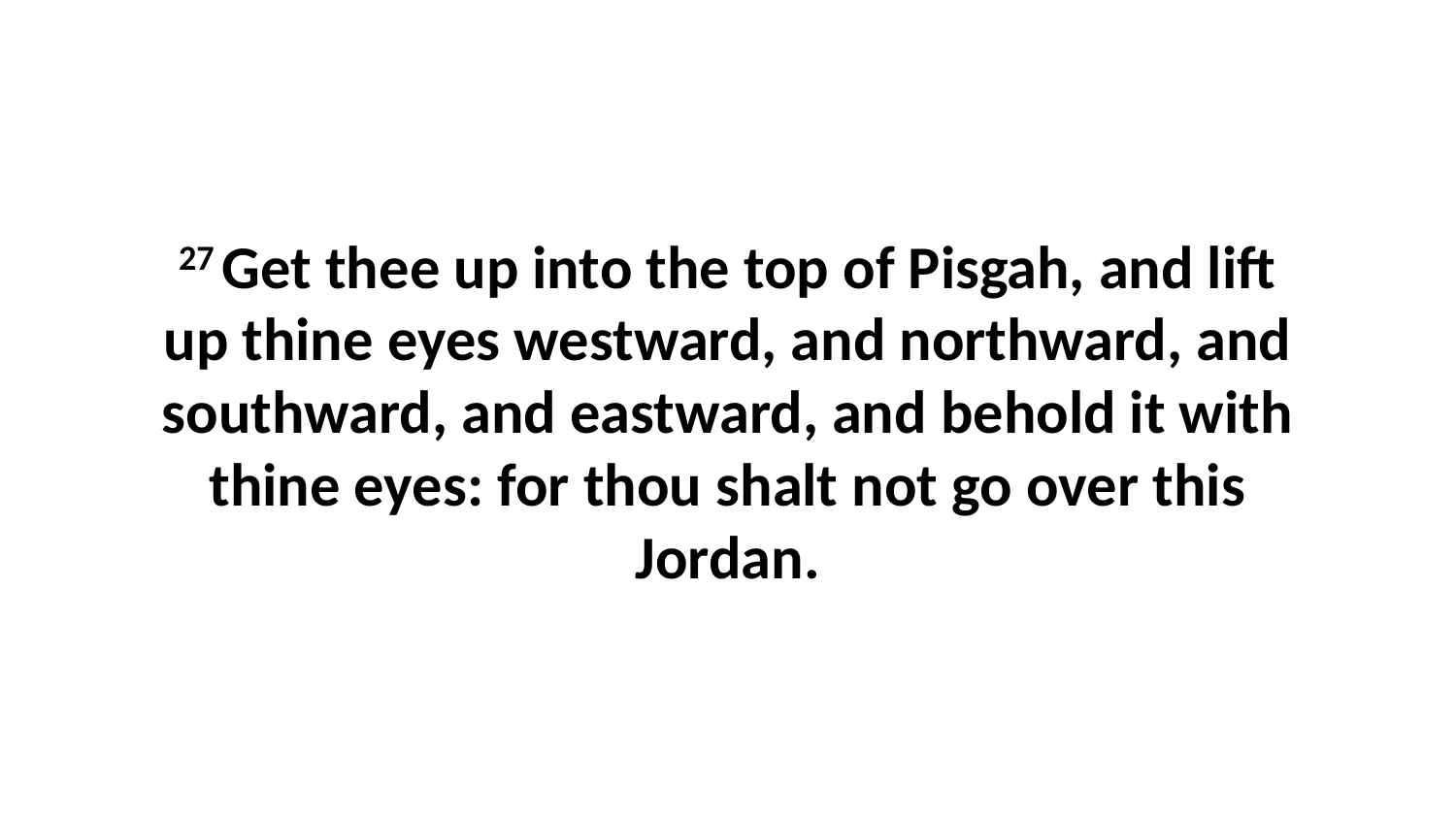

27 Get thee up into the top of Pisgah, and lift up thine eyes westward, and northward, and southward, and eastward, and behold it with thine eyes: for thou shalt not go over this Jordan.